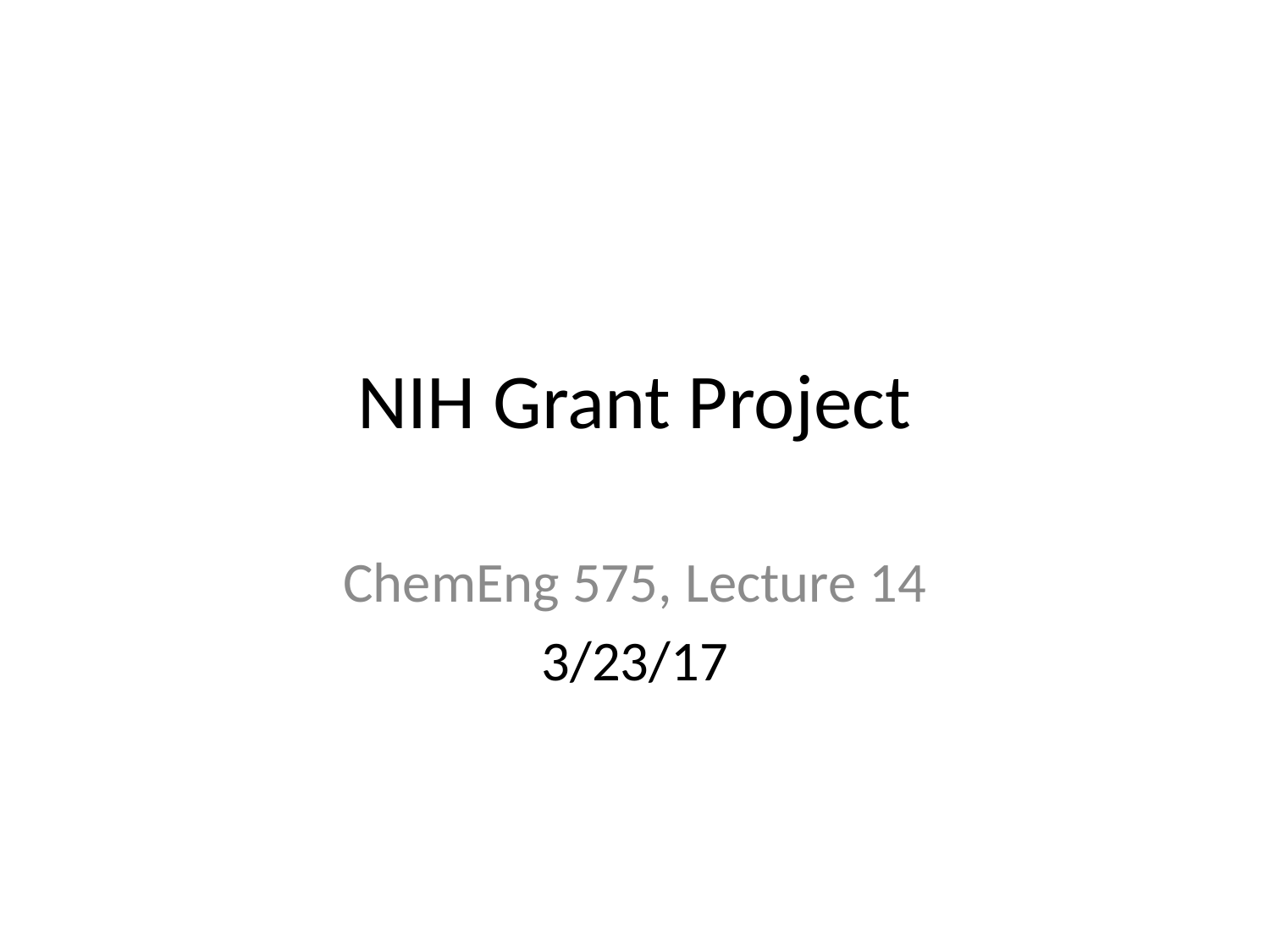

# NIH Grant Project
ChemEng 575, Lecture 14
3/23/17